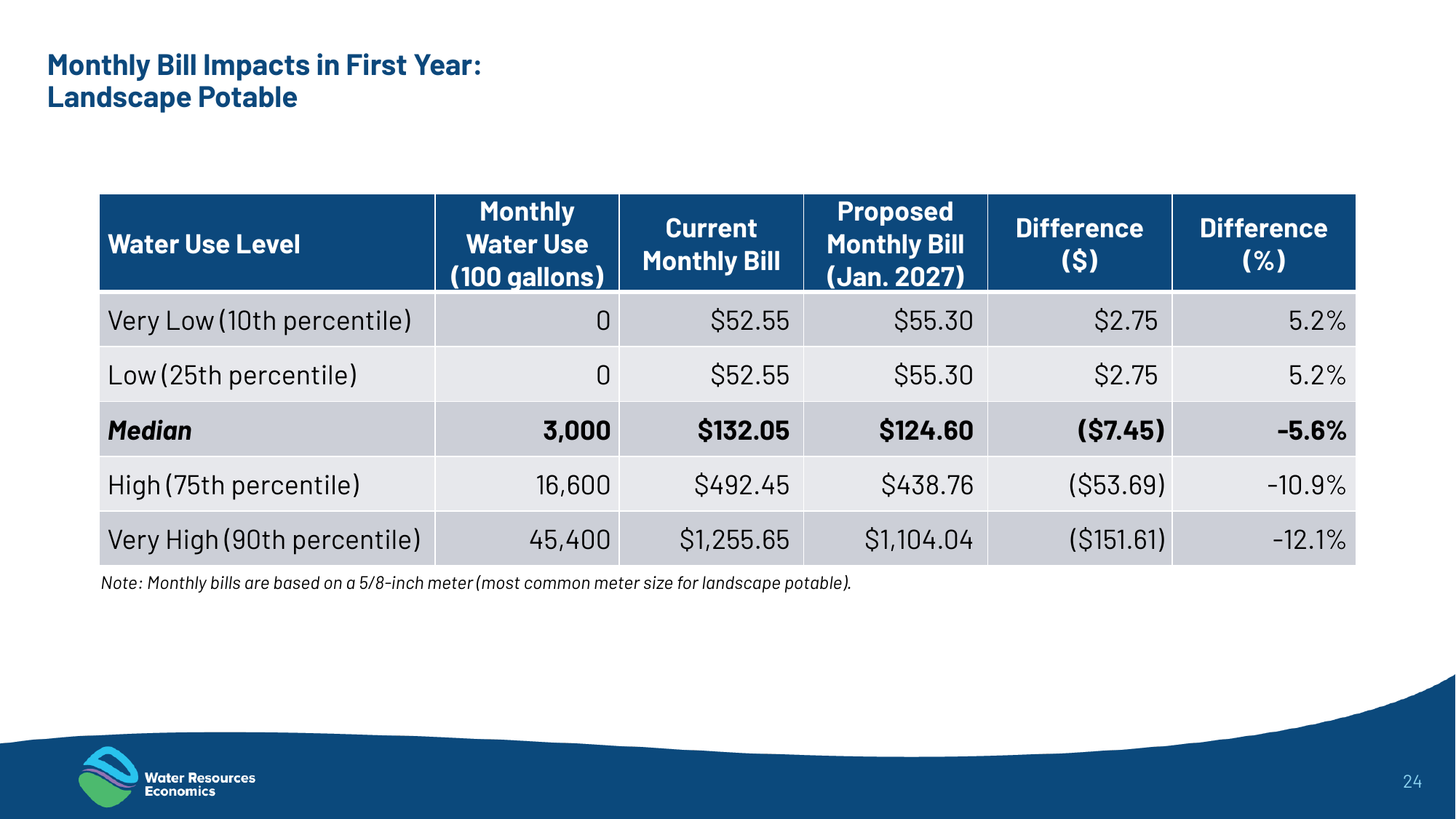

# Monthly Bill Impacts in First Year: Landscape Potable
| Water Use Level | Monthly Water Use (100 gallons) | Current Monthly Bill | Proposed Monthly Bill (Jan. 2027) | Difference ($) | Difference (%) |
| --- | --- | --- | --- | --- | --- |
| Very Low (10th percentile) | 0 | $52.55 | $55.30 | $2.75 | 5.2% |
| Low (25th percentile) | 0 | $52.55 | $55.30 | $2.75 | 5.2% |
| Median | 3,000 | $132.05 | $124.60 | ($7.45) | -5.6% |
| High (75th percentile) | 16,600 | $492.45 | $438.76 | ($53.69) | -10.9% |
| Very High (90th percentile) | 45,400 | $1,255.65 | $1,104.04 | ($151.61) | -12.1% |
Note: Monthly bills are based on a 5/8-inch meter (most common meter size for landscape potable).
24